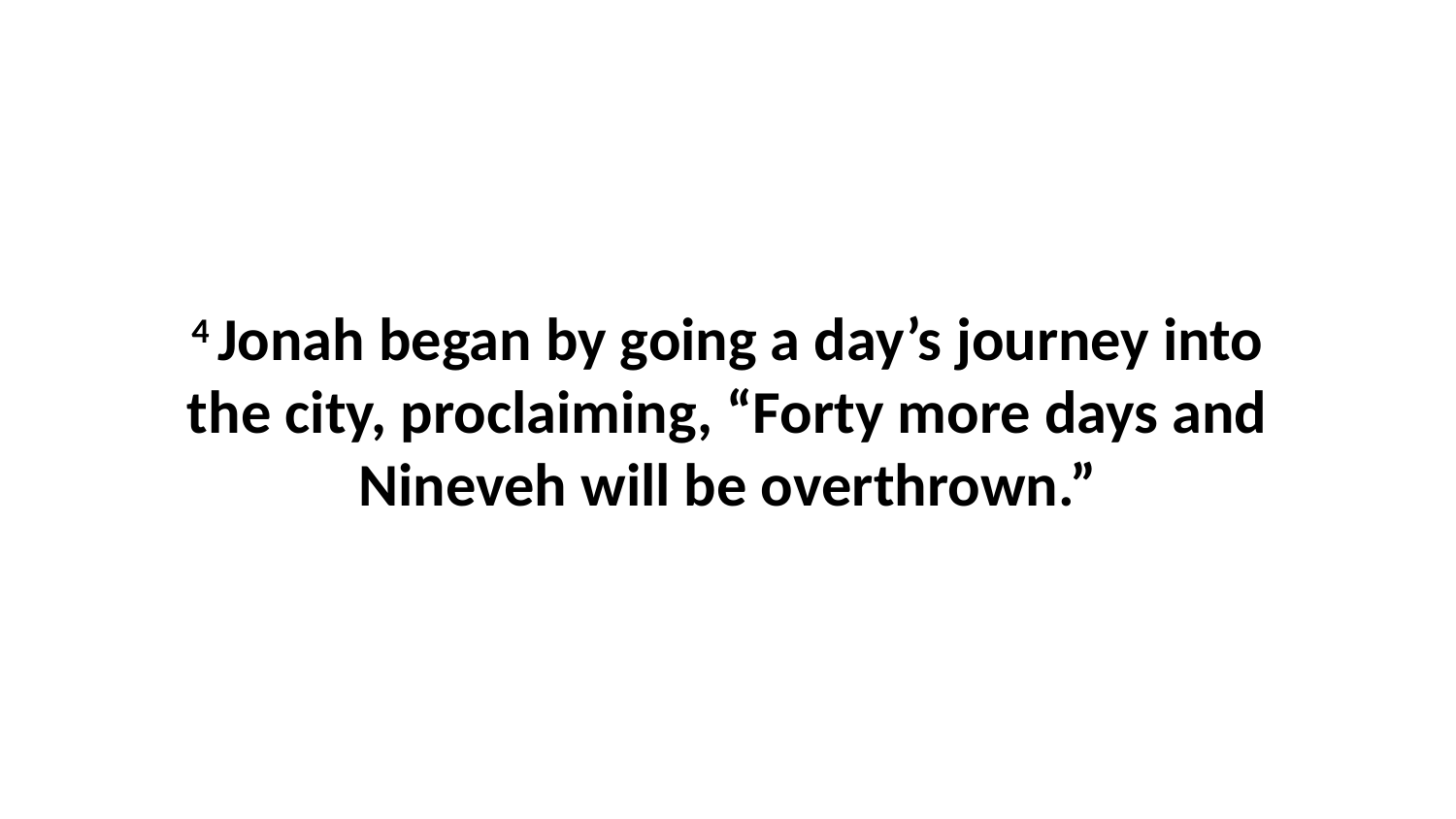

4 Jonah began by going a day’s journey into the city, proclaiming, “Forty more days and Nineveh will be overthrown.”